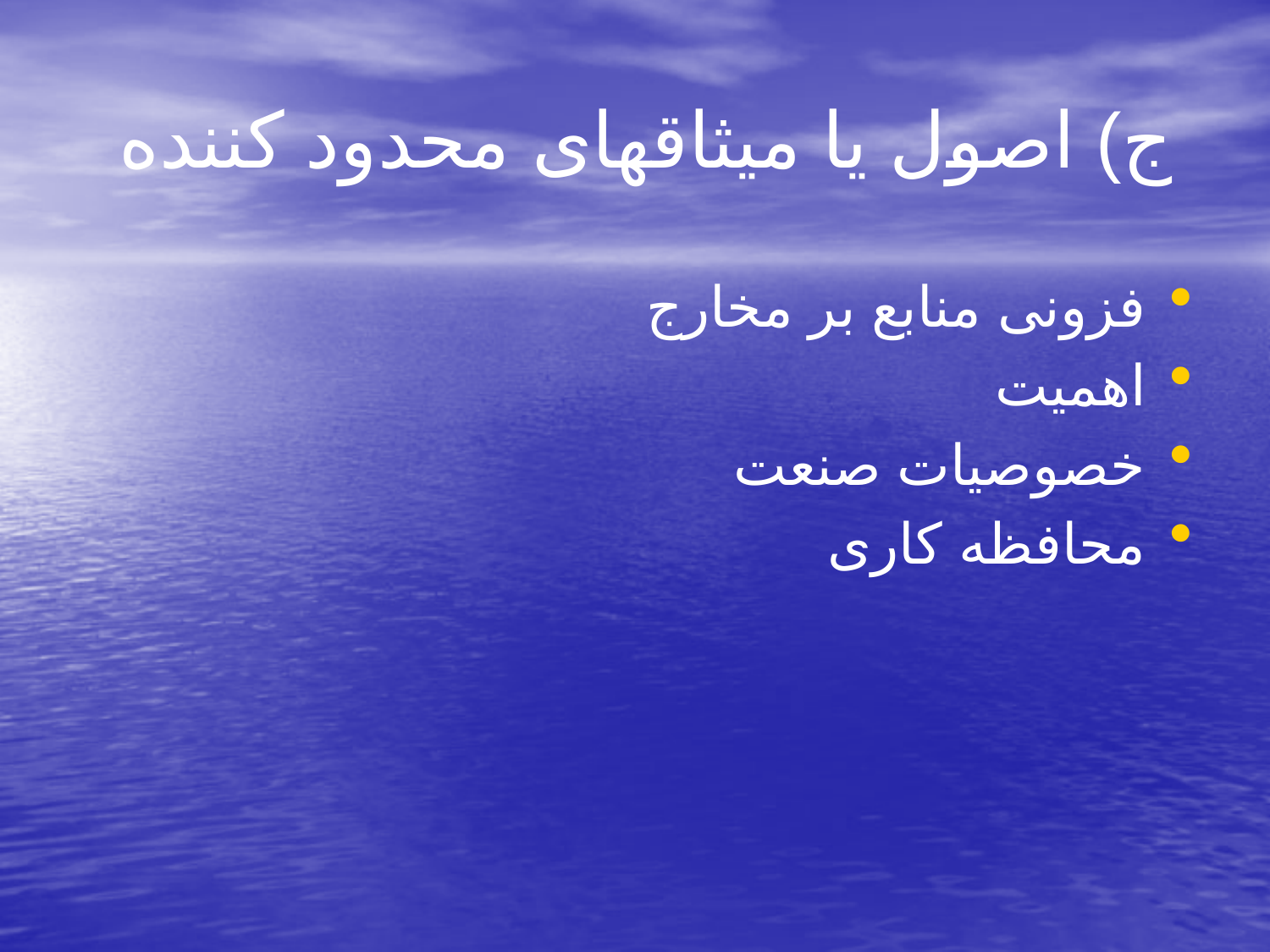

# ج) اصول یا میثاقهای محدود کننده
فزونی منابع بر مخارج
اهمیت
خصوصیات صنعت
محافظه کاری